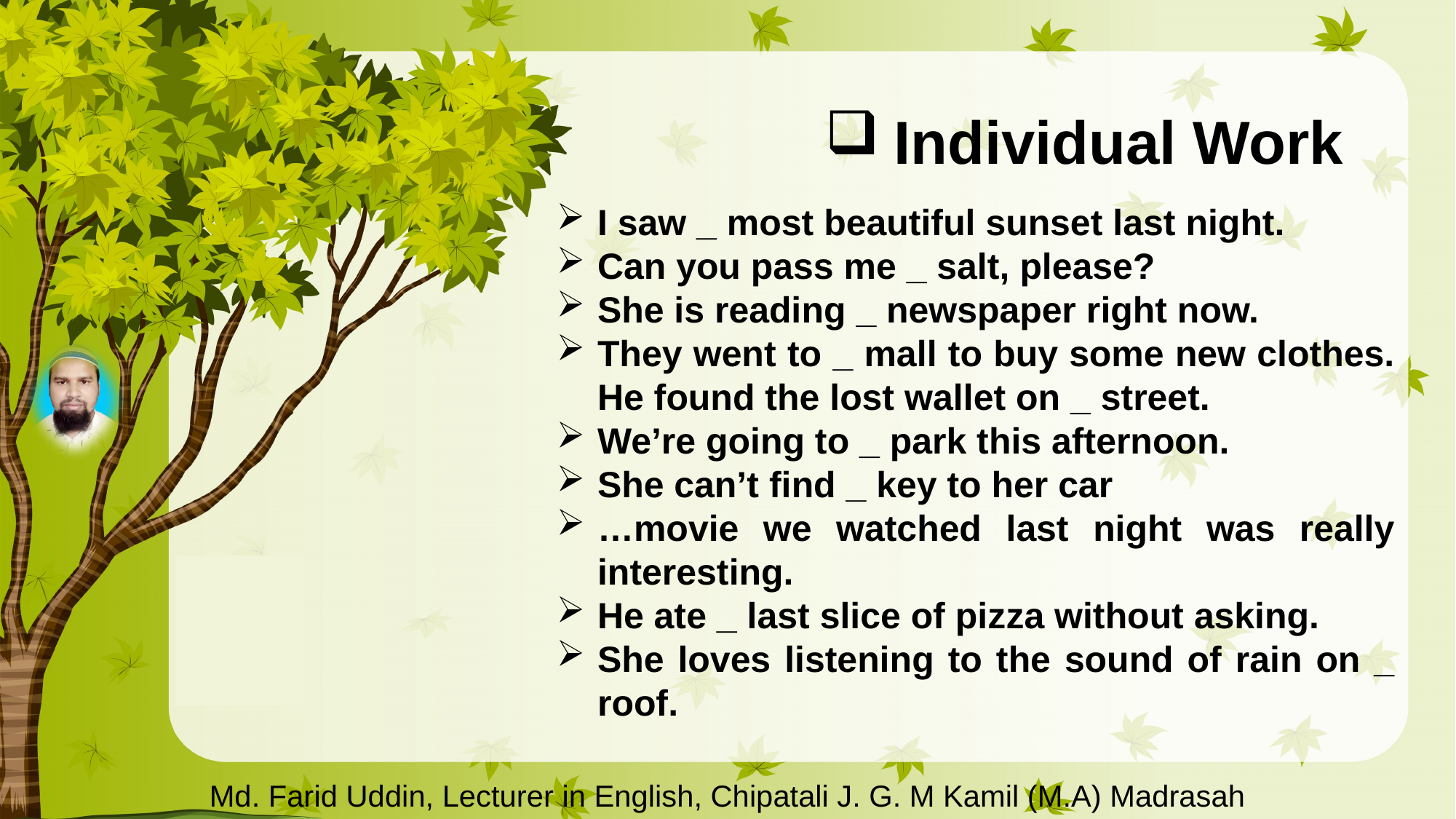

Individual Work
I saw _ most beautiful sunset last night.
Can you pass me _ salt, please?
She is reading _ newspaper right now.
They went to _ mall to buy some new clothes. He found the lost wallet on _ street.
We’re going to _ park this afternoon.
She can’t find _ key to her car
…movie we watched last night was really interesting.
He ate _ last slice of pizza without asking.
She loves listening to the sound of rain on _ roof.
Ans: a

 Ans: an
 Ans: a